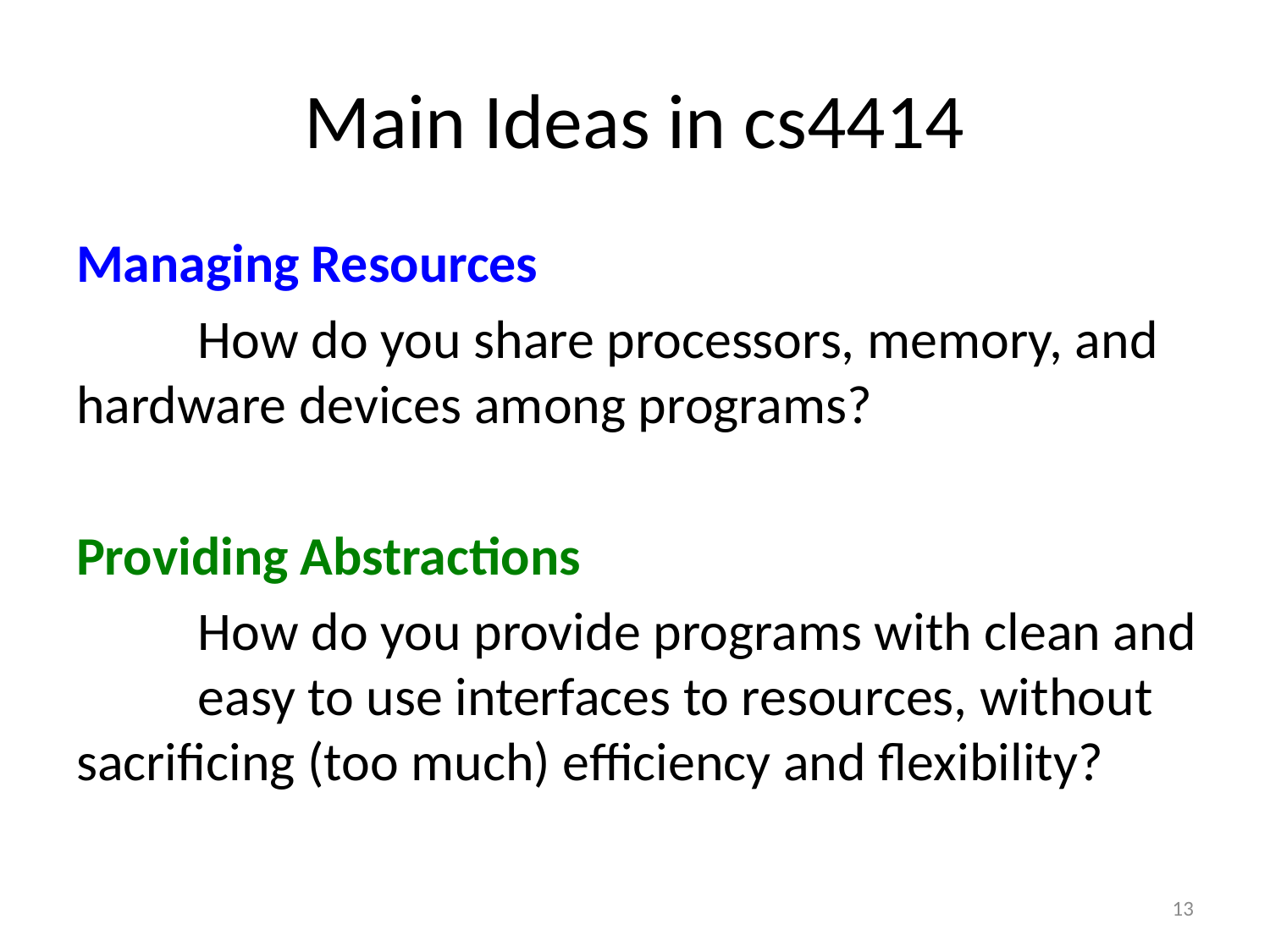

# Main Ideas in cs4414
Managing Resources
	How do you share processors, memory, and 	hardware devices among programs?

Providing Abstractions
	How do you provide programs with clean and 	easy to use interfaces to resources, without 	sacrificing (too much) efficiency and flexibility?
13